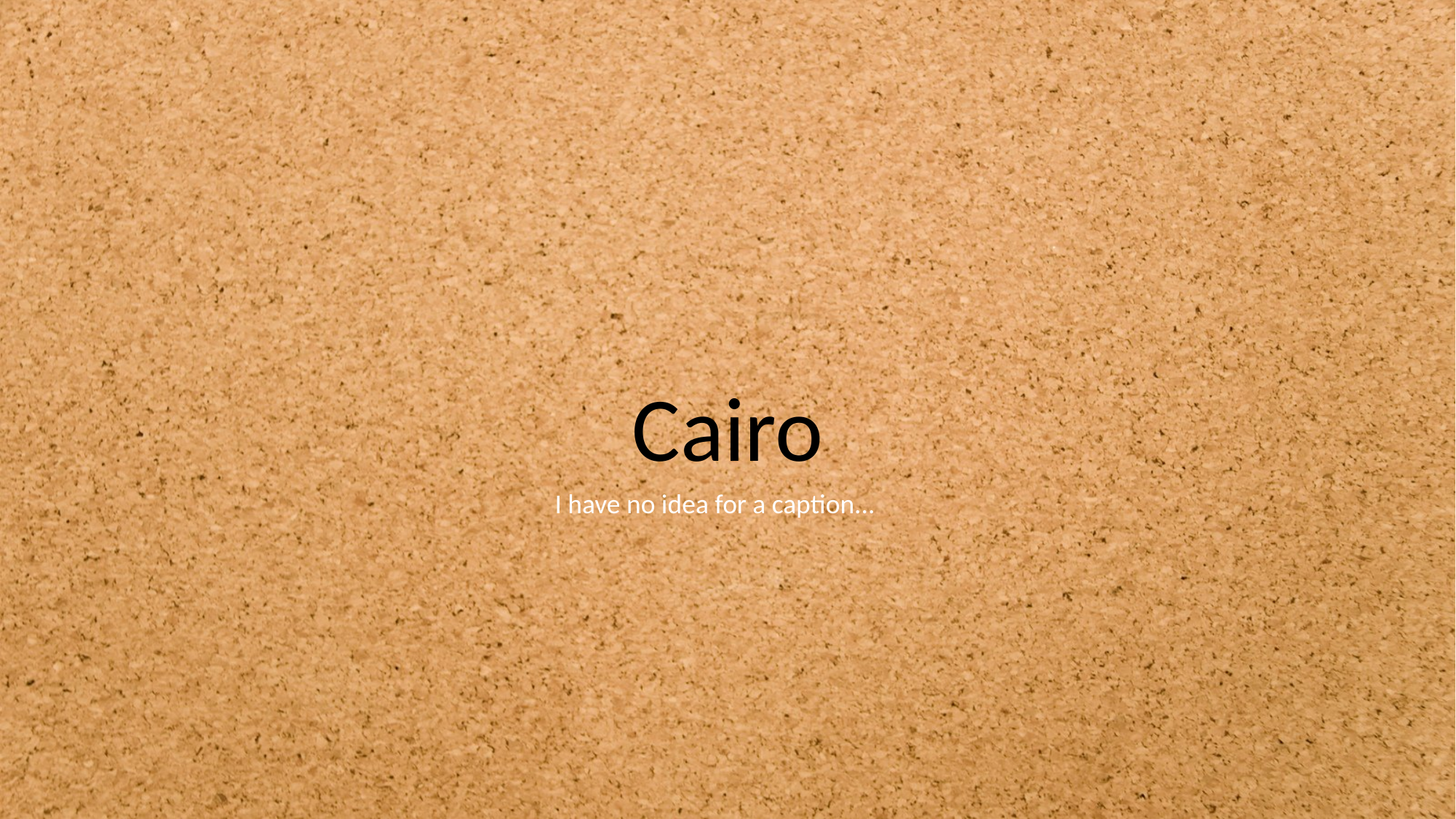

# Cairo
I have no idea for a caption...